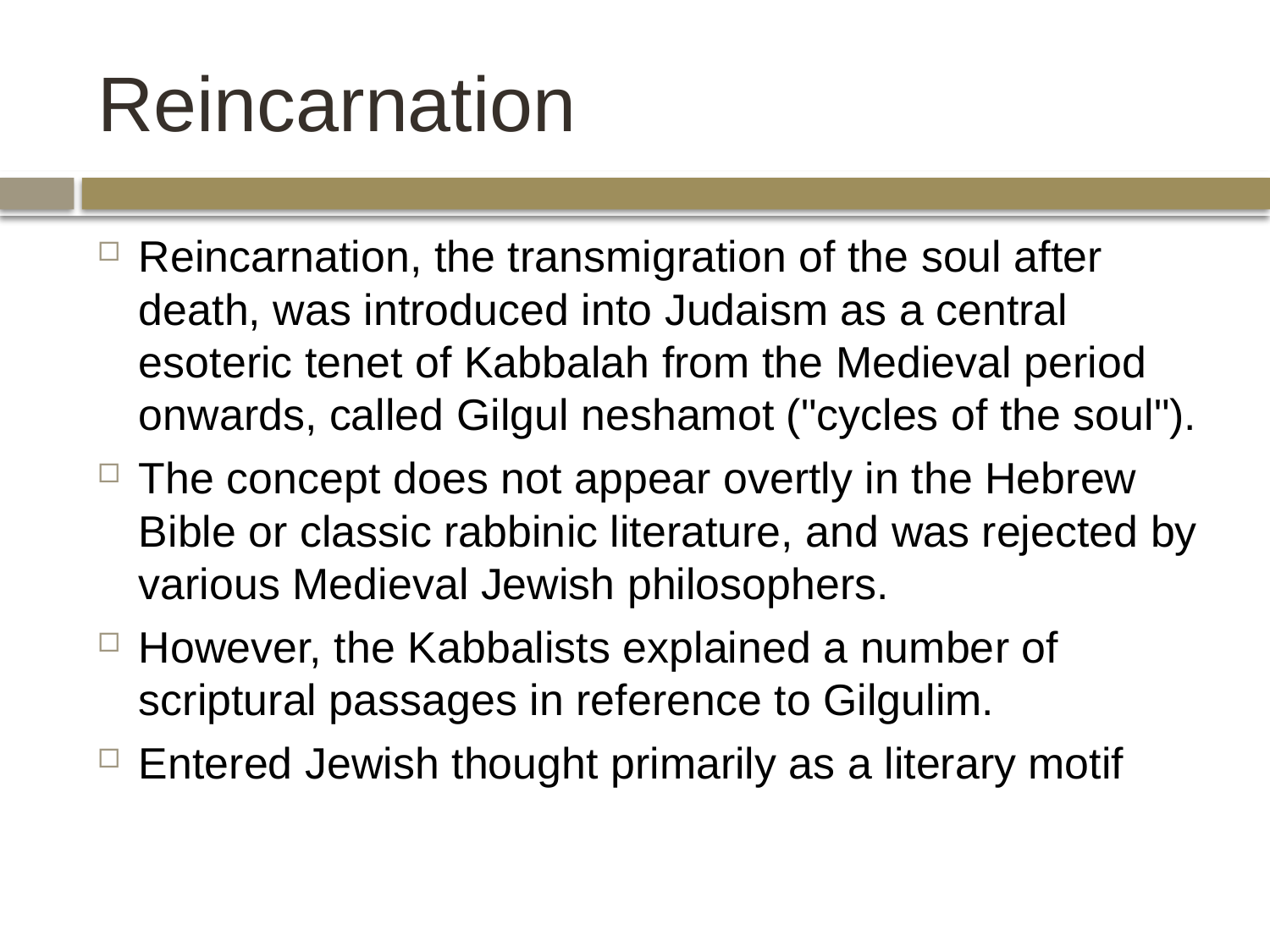

# Reincarnation
Reincarnation, the transmigration of the soul after death, was introduced into Judaism as a central esoteric tenet of Kabbalah from the Medieval period onwards, called Gilgul neshamot ("cycles of the soul").
The concept does not appear overtly in the Hebrew Bible or classic rabbinic literature, and was rejected by various Medieval Jewish philosophers.
However, the Kabbalists explained a number of scriptural passages in reference to Gilgulim.
Entered Jewish thought primarily as a literary motif